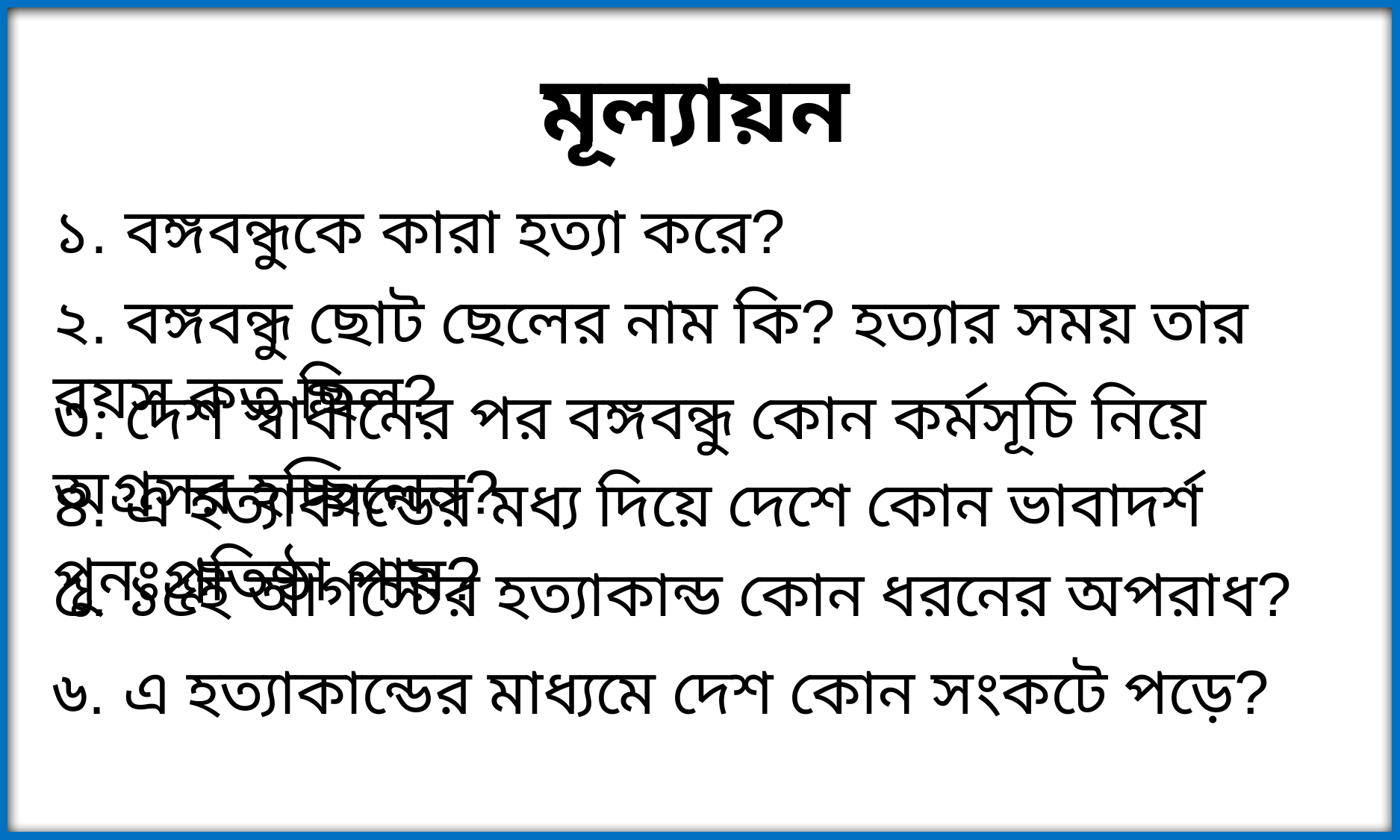

মূল্যায়ন
১. বঙ্গবন্ধুকে কারা হত্যা করে?
২. বঙ্গবন্ধু ছোট ছেলের নাম কি? হত্যার সময় তার বয়স কত ছিল?
৩. দেশ স্বাধীনের পর বঙ্গবন্ধু কোন কর্মসূচি নিয়ে অগ্রসর হচ্ছিলেন?
৪. এ হত্যাকান্ডের মধ্য দিয়ে দেশে কোন ভাবাদর্শ পুনঃপ্রতিষ্ঠা পায়?
৫. ১৫ই আগস্টের হত্যাকান্ড কোন ধরনের অপরাধ?
৬. এ হত্যাকান্ডের মাধ্যমে দেশ কোন সংকটে পড়ে?